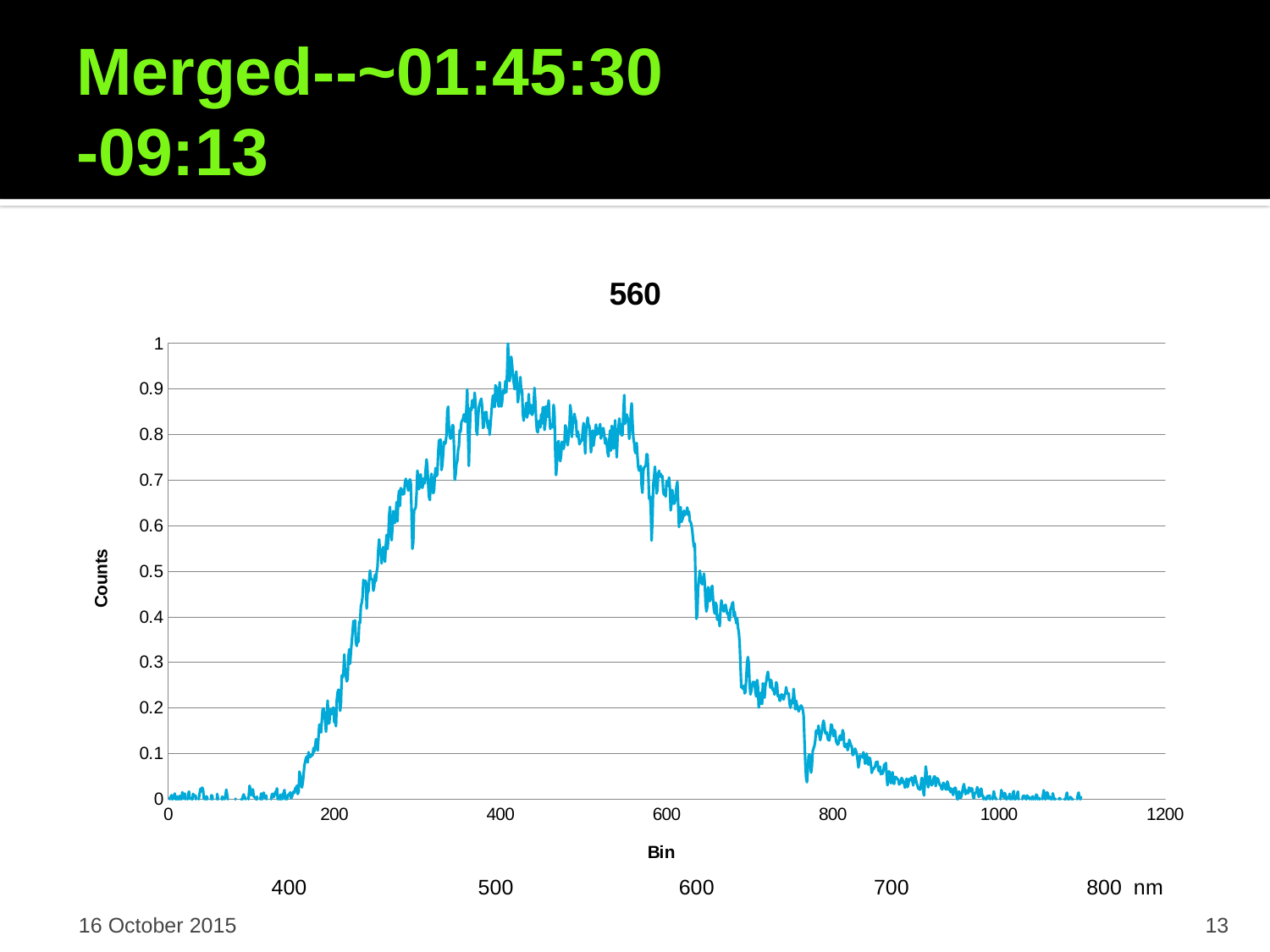

# Merged--~01:45:30 -09:13

### Chart: 560

| Category | Moons-Bkgrd |
|---|---|
        400                             500                            600                           700                              800  nm
16 October 2015
13